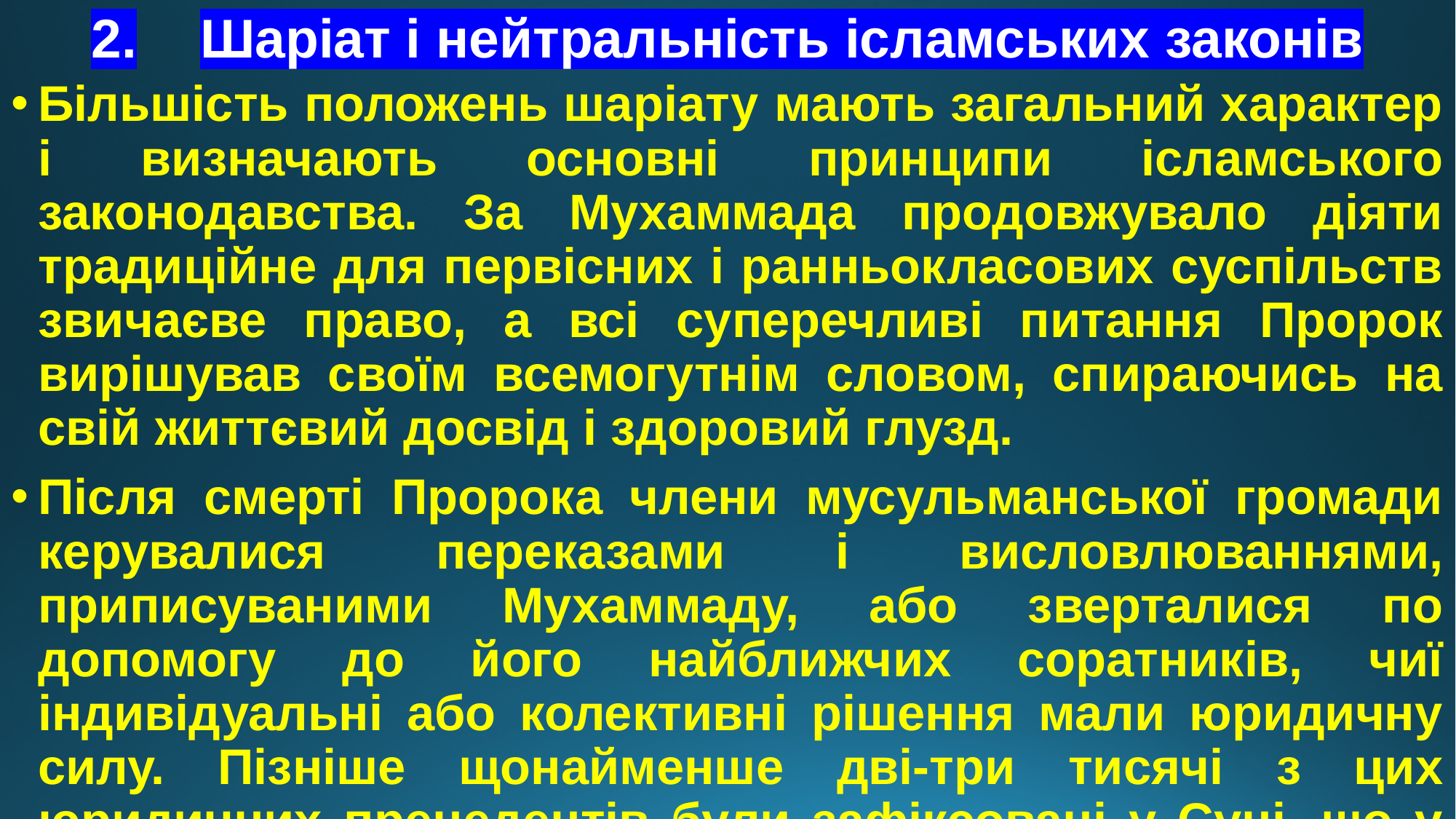

# 2.	Шаріат і нейтральність ісламських законів
Більшість положень шаріату мають загальний характер і визначають основні принципи ісламського законодавства. За Мухаммада продовжувало діяти традиційне для первісних і ранньокласових суспільств звичаєве право, а всі суперечливі питання Пророк вирішував своїм всемогутнім словом, спираючись на свій життєвий досвід і здоровий глузд.
Після смерті Пророка члени мусульманської громади керувалися переказами і висловлюваннями, приписуваними Мухаммаду, або зверталися по допомогу до його найближчих соратників, чиї індивідуальні або колективні рішення мали юридичну силу. Пізніше щонайменше дві-три тисячі з цих юридичних прецедентів були зафіксовані у Суні, що у такий спосіб стала другим за значенням джерелом шаріату.